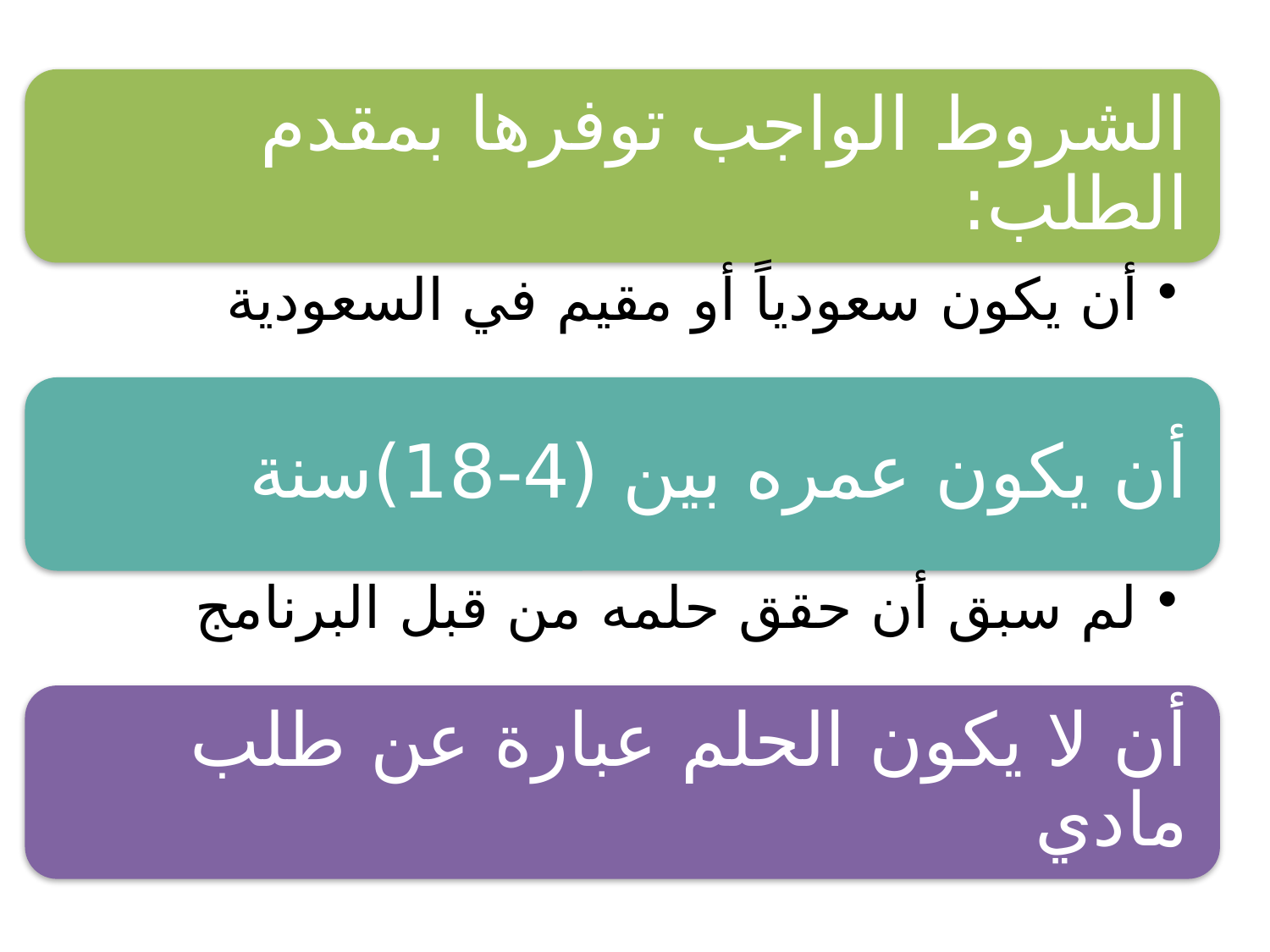

الشروط الواجب توفرها بمقدم الطلب:
أن يكون سعودياً أو مقيم في السعودية
أن يكون عمره بين (4-18)سنة
لم سبق أن حقق حلمه من قبل البرنامج
أن لا يكون الحلم عبارة عن طلب مادي